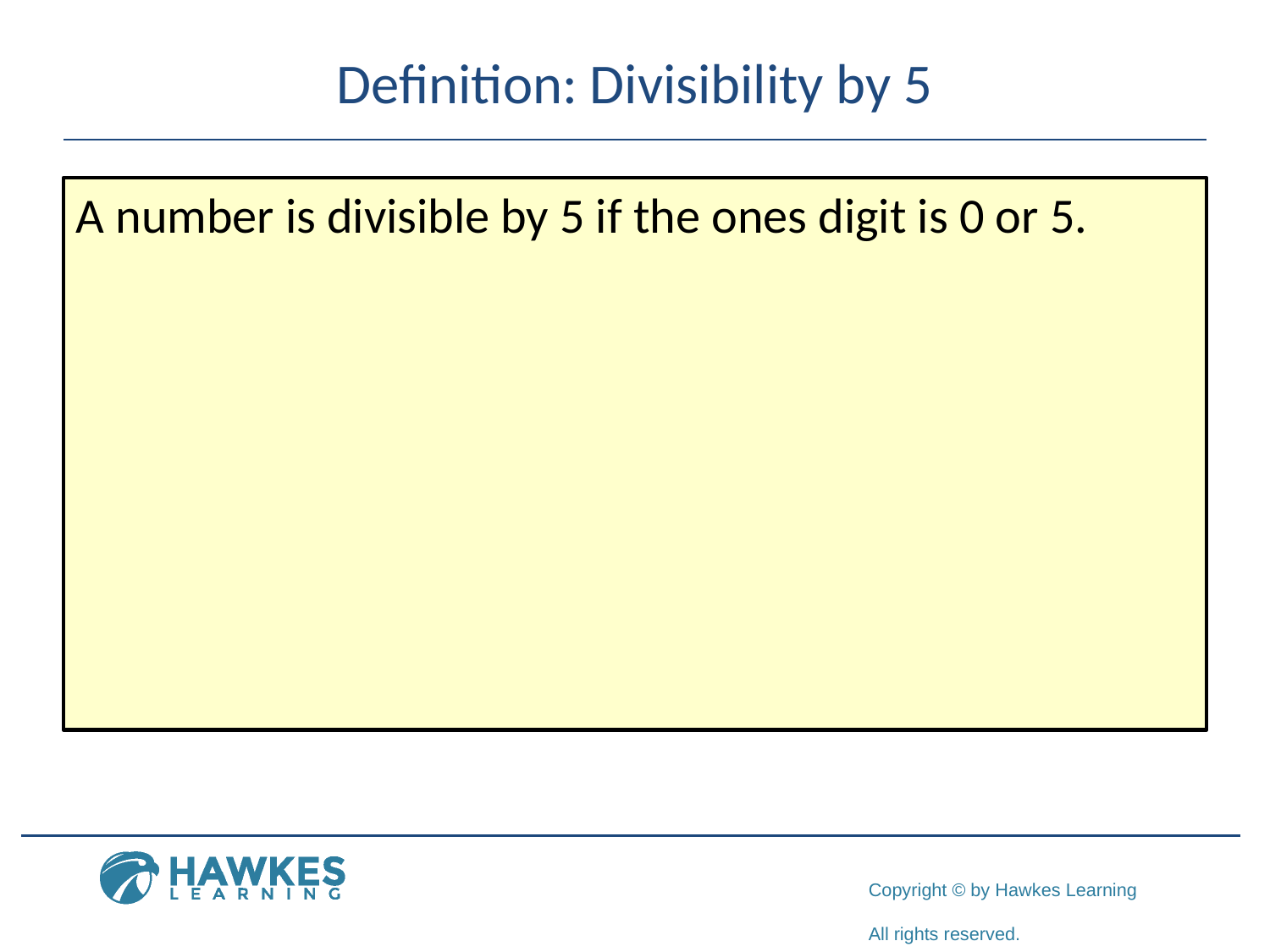

Definition: Divisibility by 5
A number is divisible by 5 if the ones digit is 0 or 5.